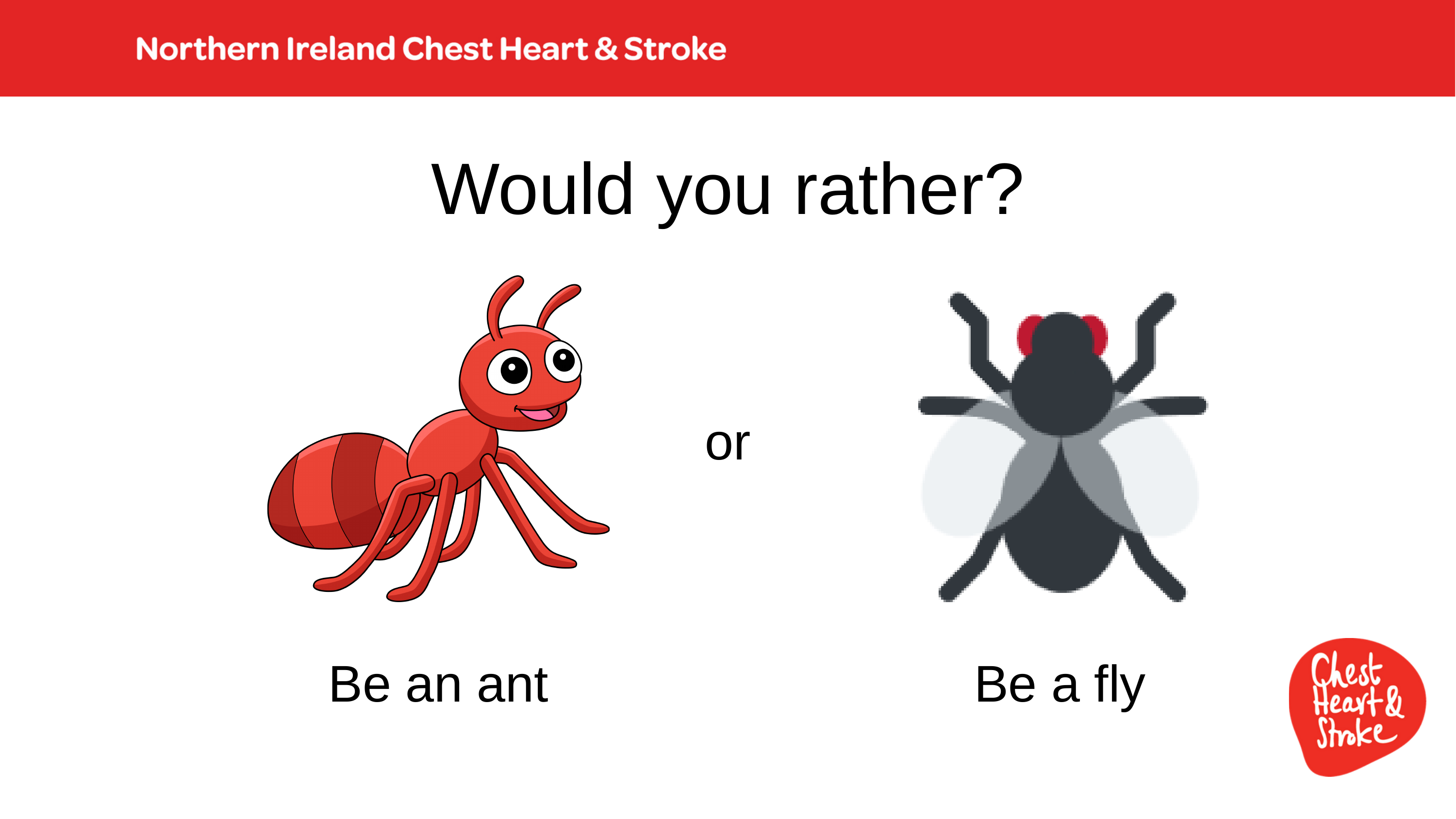

Would you rather?

or

Be an ant
Be a fly